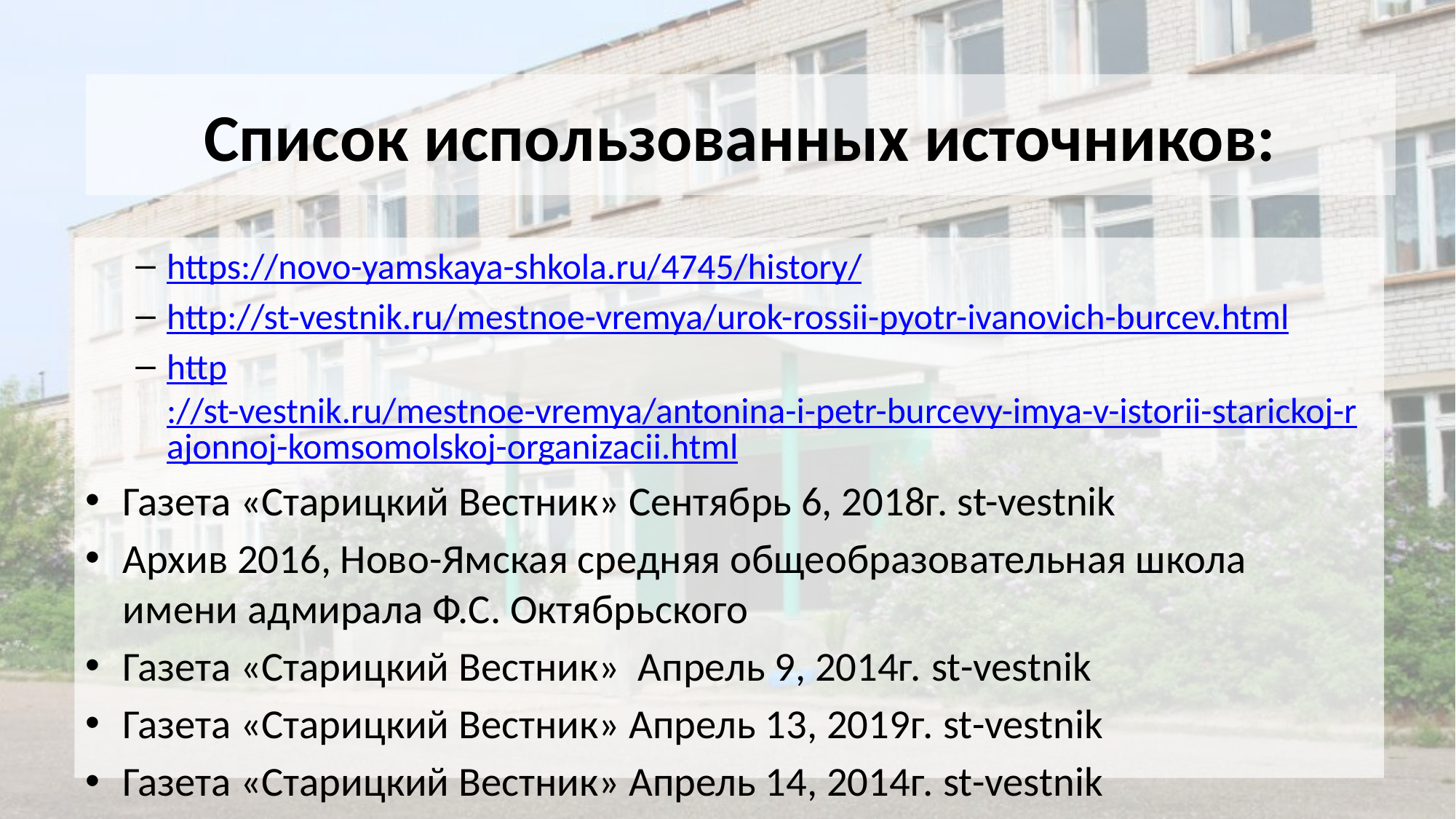

# Список использованных источников:
https://novo-yamskaya-shkola.ru/4745/history/
http://st-vestnik.ru/mestnoe-vremya/urok-rossii-pyotr-ivanovich-burcev.html
http://st-vestnik.ru/mestnoe-vremya/antonina-i-petr-burcevy-imya-v-istorii-starickoj-rajonnoj-komsomolskoj-organizacii.html
Газета «Старицкий Вестник» Сентябрь 6, 2018г. st-vestnik
Архив 2016, Ново-Ямская средняя общеобразовательная школа        имени адмирала Ф.С. Октябрьского
Газета «Старицкий Вестник»  Апрель 9, 2014г. st-vestnik
Газета «Старицкий Вестник» Апрель 13, 2019г. st-vestnik
Газета «Старицкий Вестник» Апрель 14, 2014г. st-vestnik